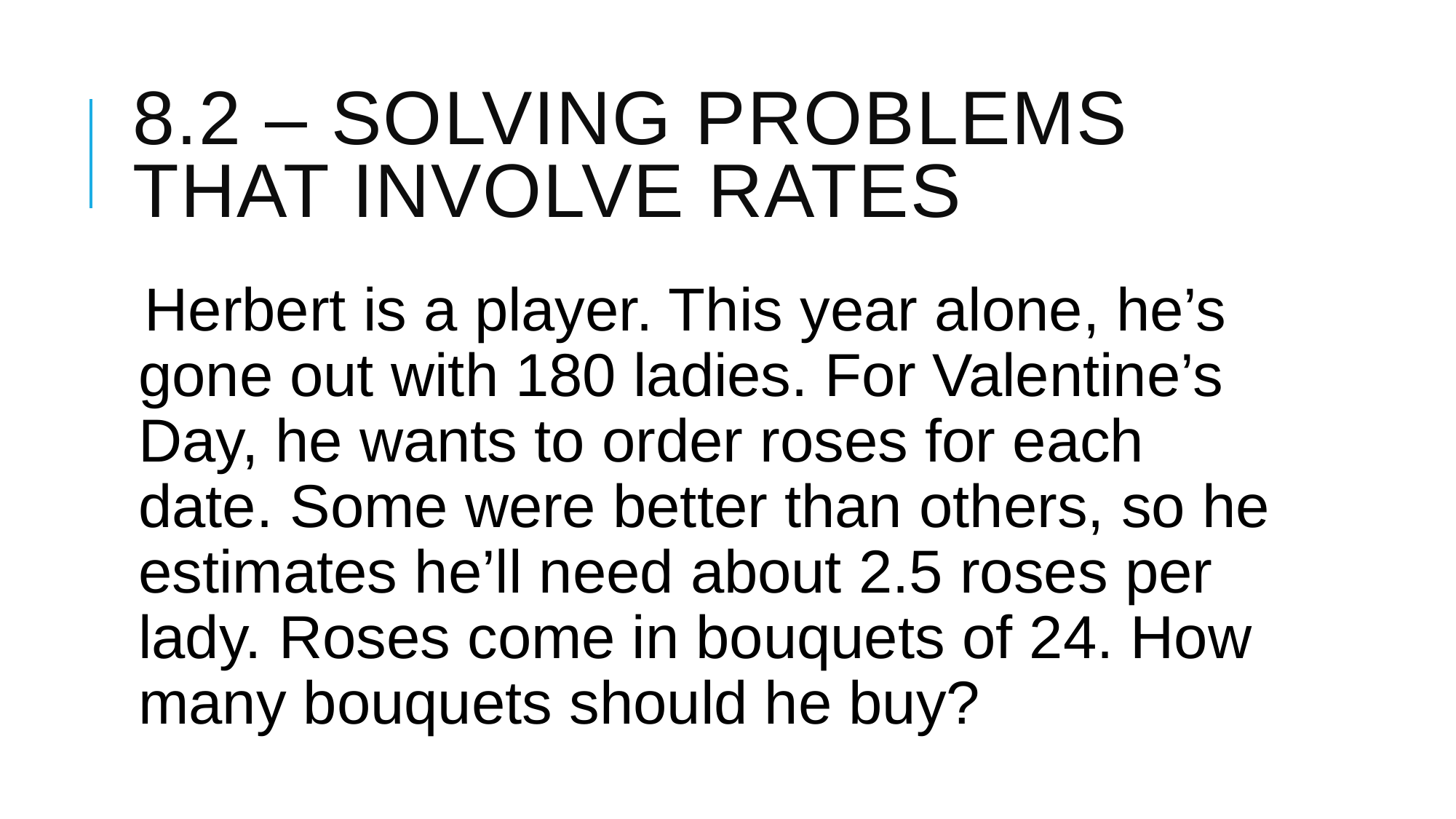

# 8.2 – Solving Problems that Involve Rates
Herbert is a player. This year alone, he’s gone out with 180 ladies. For Valentine’s Day, he wants to order roses for each date. Some were better than others, so he estimates he’ll need about 2.5 roses per lady. Roses come in bouquets of 24. How many bouquets should he buy?